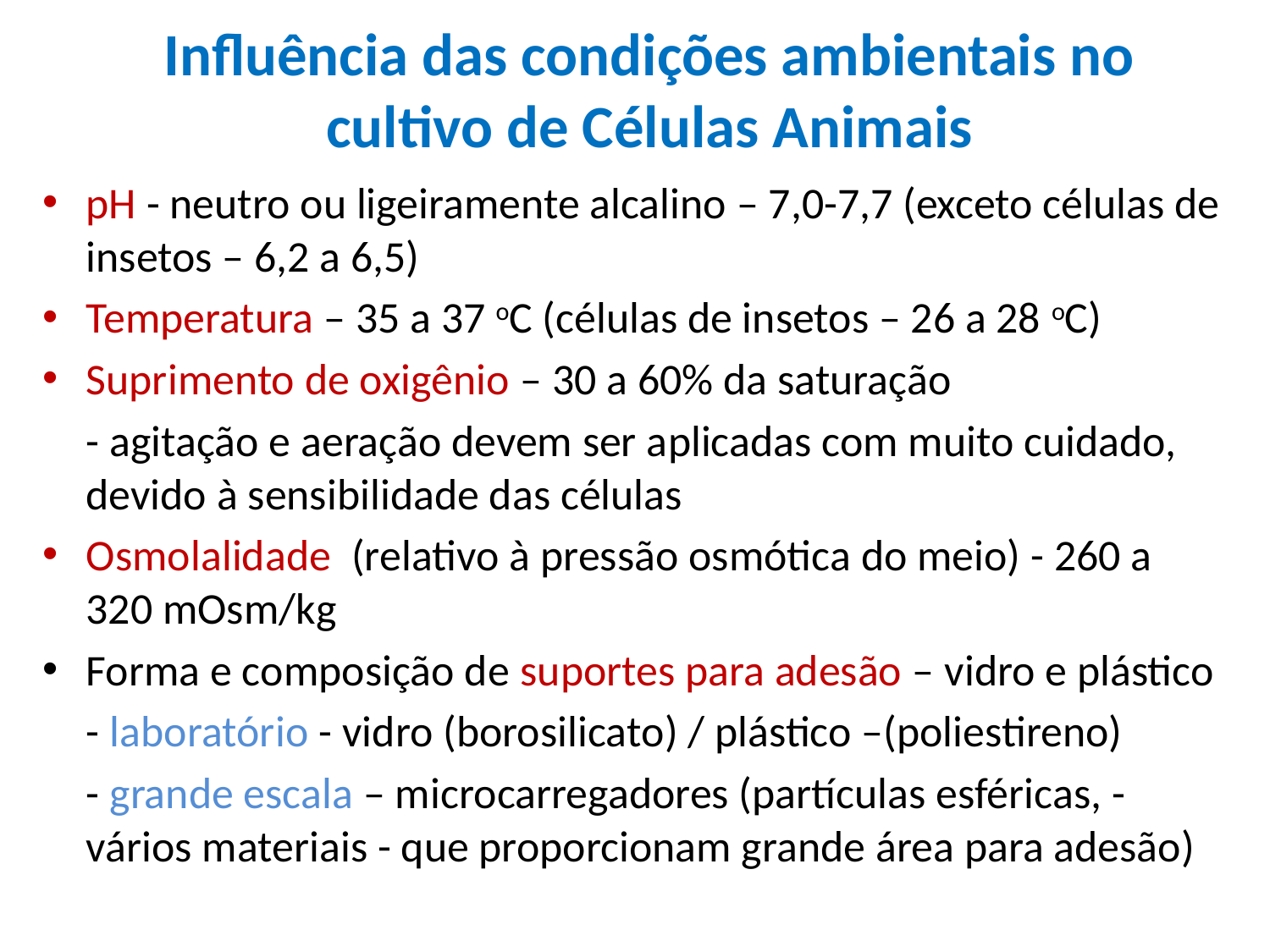

Influência das condições ambientais no cultivo de Células Animais
pH - neutro ou ligeiramente alcalino – 7,0-7,7 (exceto células de insetos – 6,2 a 6,5)
Temperatura – 35 a 37 oC (células de insetos – 26 a 28 oC)
Suprimento de oxigênio – 30 a 60% da saturação
	- agitação e aeração devem ser aplicadas com muito cuidado, devido à sensibilidade das células
Osmolalidade  (relativo à pressão osmótica do meio) - 260 a 320 mOsm/kg
Forma e composição de suportes para adesão – vidro e plástico
	- laboratório - vidro (borosilicato) / plástico –(poliestireno)
	- grande escala – microcarregadores (partículas esféricas, - vários materiais - que proporcionam grande área para adesão)